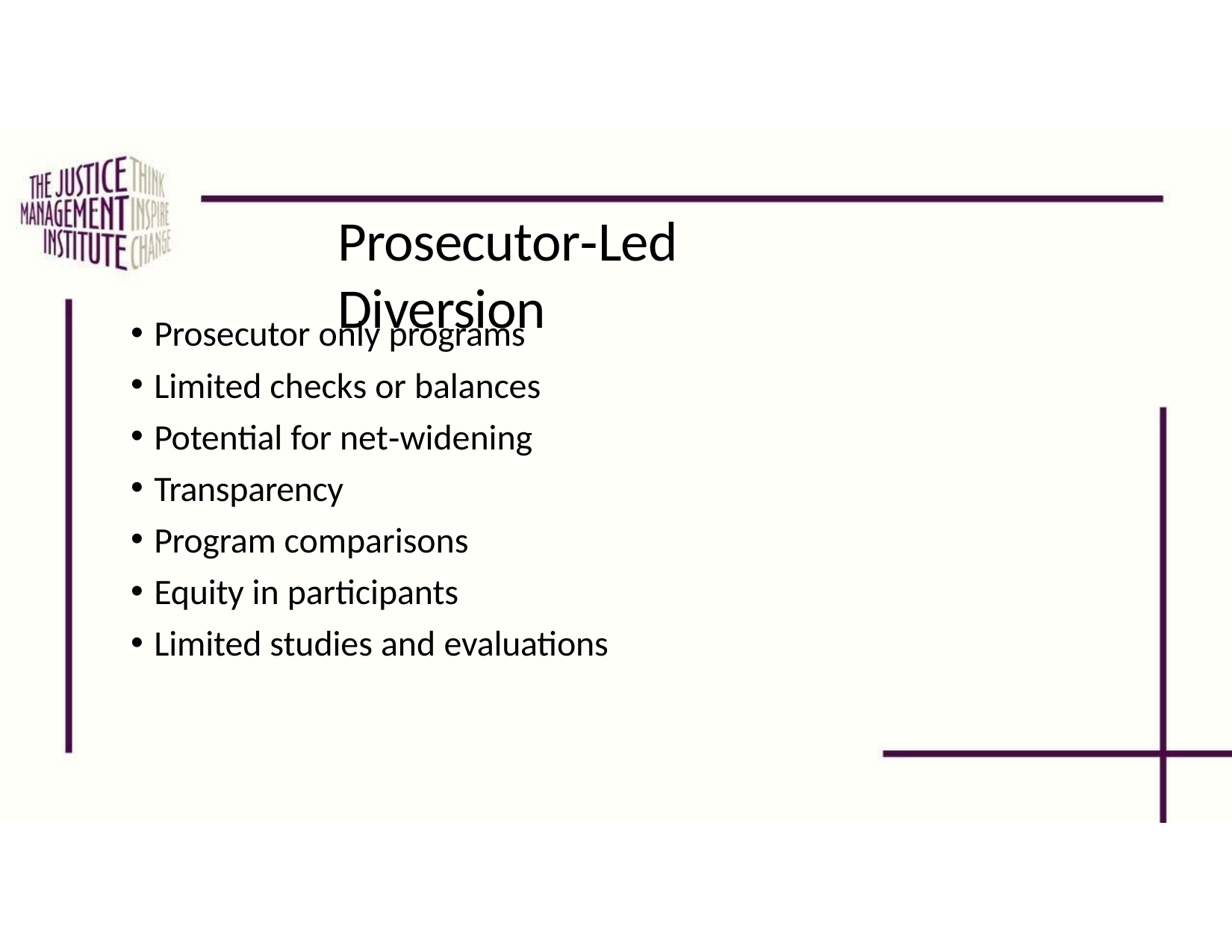

# Prosecutor‐Led Diversion
Prosecutor only programs
Limited checks or balances
Potential for net‐widening
Transparency
Program comparisons
Equity in participants
Limited studies and evaluations